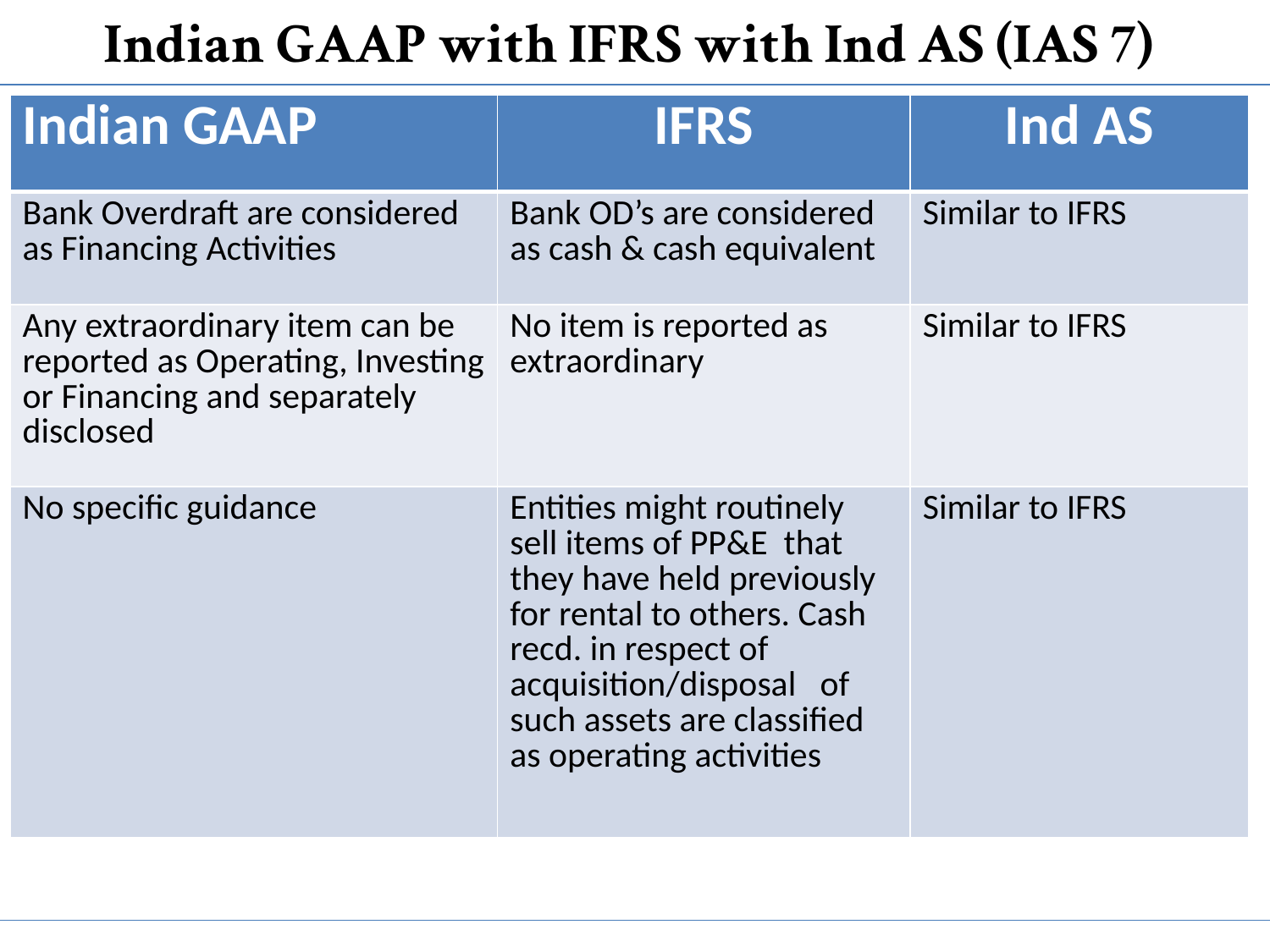

Indian GAAP with IFRS with Ind AS (IAS 7)
| Indian GAAP | IFRS | Ind AS |
| --- | --- | --- |
| Bank Overdraft are considered as Financing Activities | Bank OD’s are considered as cash & cash equivalent | Similar to IFRS |
| Any extraordinary item can be reported as Operating, Investing or Financing and separately disclosed | No item is reported as extraordinary | Similar to IFRS |
| No specific guidance | Entities might routinely sell items of PP&E that they have held previously for rental to others. Cash recd. in respect of acquisition/disposal of such assets are classified as operating activities | Similar to IFRS |